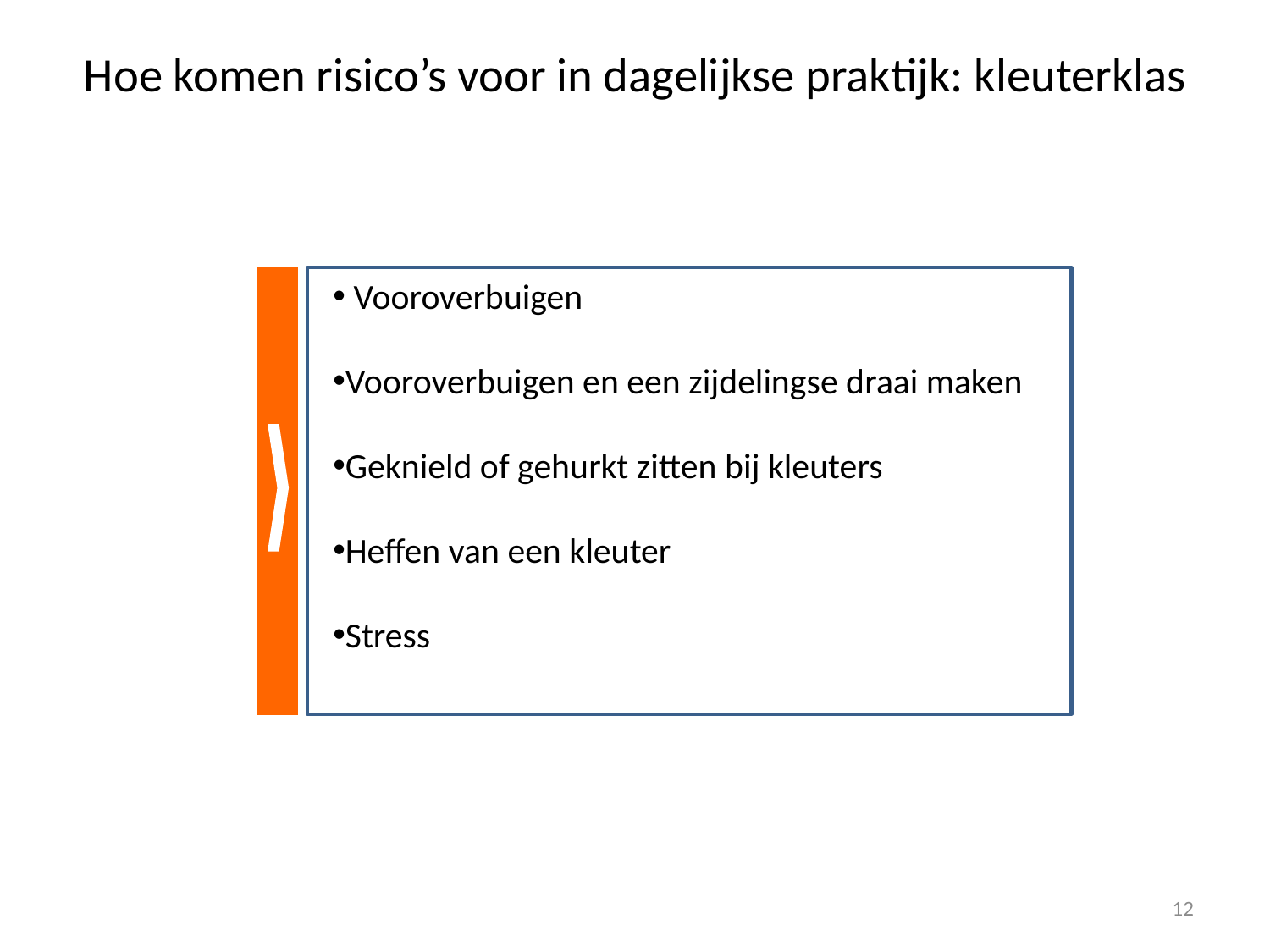

Hoe komen risico’s voor in dagelijkse praktijk: kleuterklas

 Vooroverbuigen

Vooroverbuigen en een zijdelingse draai maken

Geknield of gehurkt zitten bij kleuters

Heffen van een kleuter

Stress
12